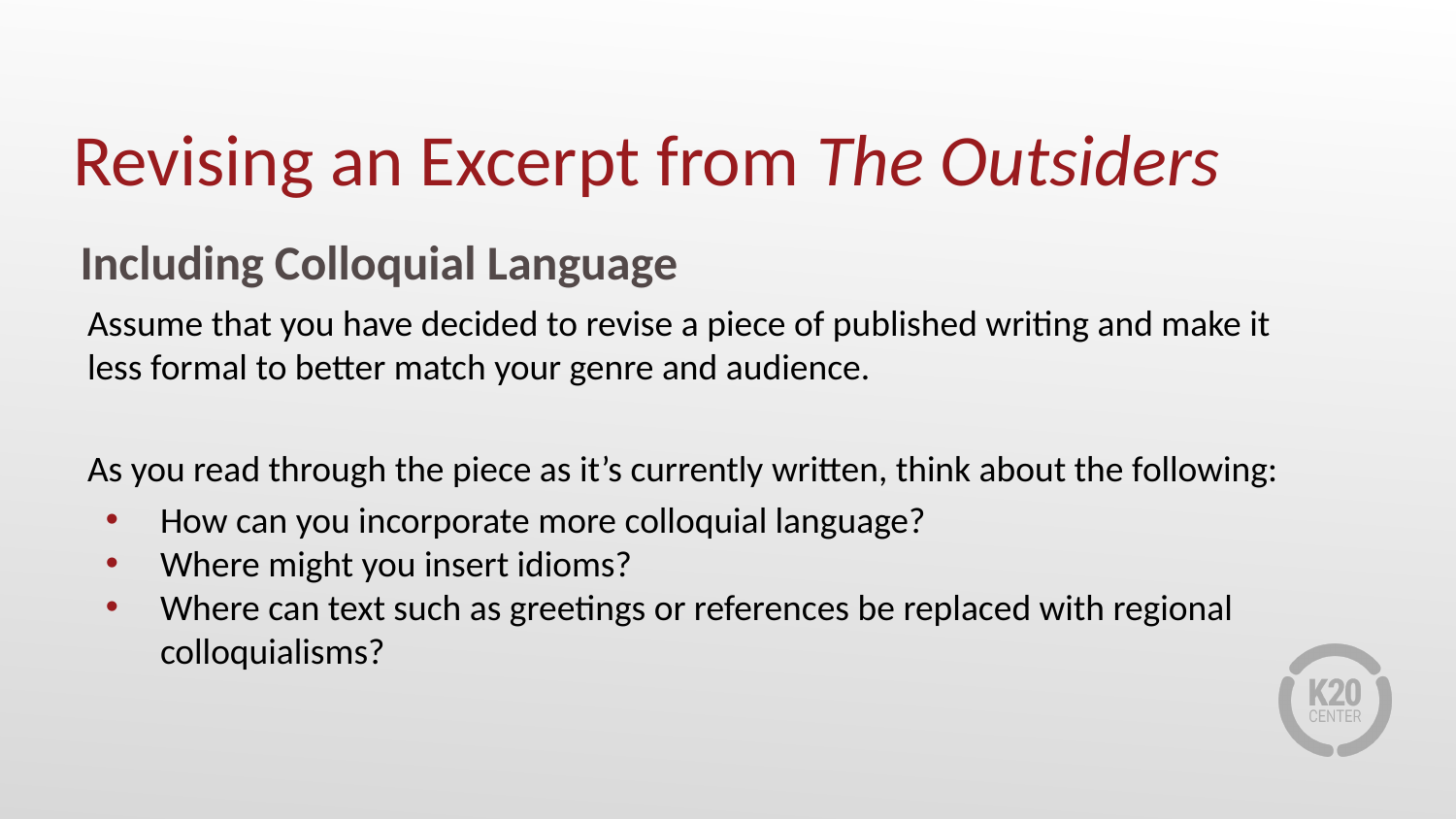

# Revising an Excerpt from The Outsiders
Including Colloquial Language
Assume that you have decided to revise a piece of published writing and make it less formal to better match your genre and audience.

As you read through the piece as it’s currently written, think about the following:
How can you incorporate more colloquial language?
Where might you insert idioms?
Where can text such as greetings or references be replaced with regional colloquialisms?